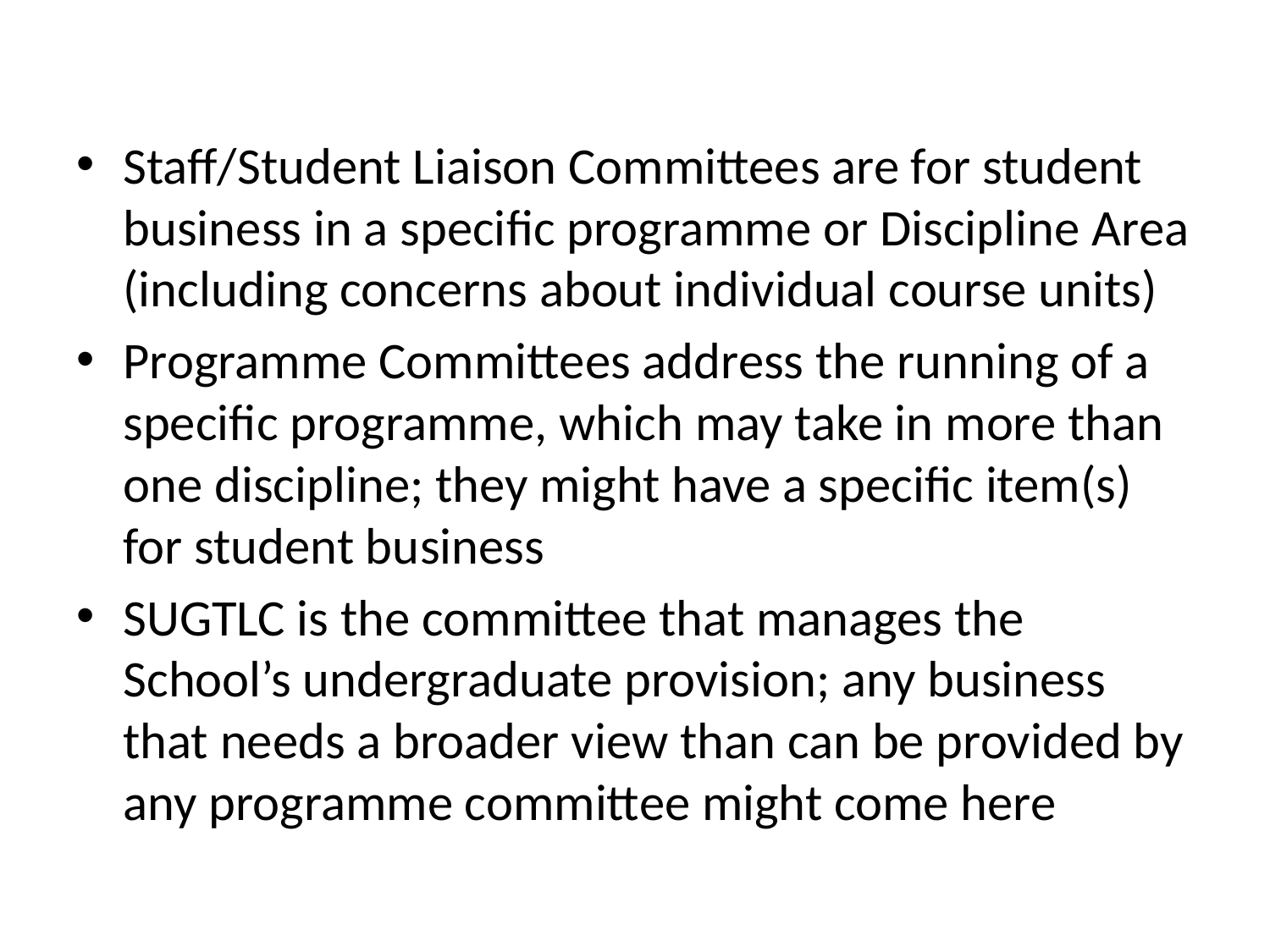

#
Staff/Student Liaison Committees are for student business in a specific programme or Discipline Area (including concerns about individual course units)
Programme Committees address the running of a specific programme, which may take in more than one discipline; they might have a specific item(s) for student business
SUGTLC is the committee that manages the School’s undergraduate provision; any business that needs a broader view than can be provided by any programme committee might come here